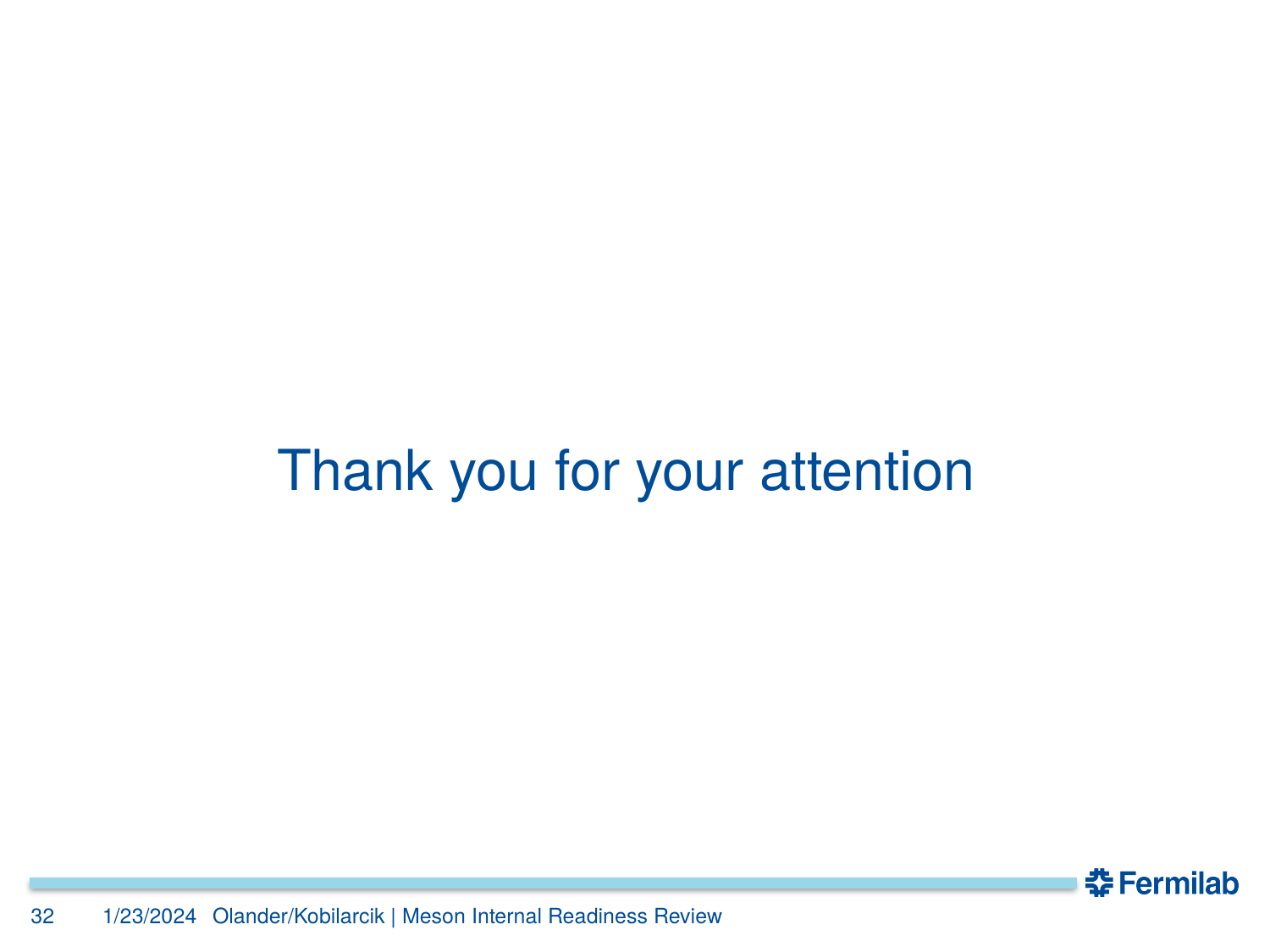

Thank you for your attention
32
1/23/2024
Olander/Kobilarcik | Meson Internal Readiness Review